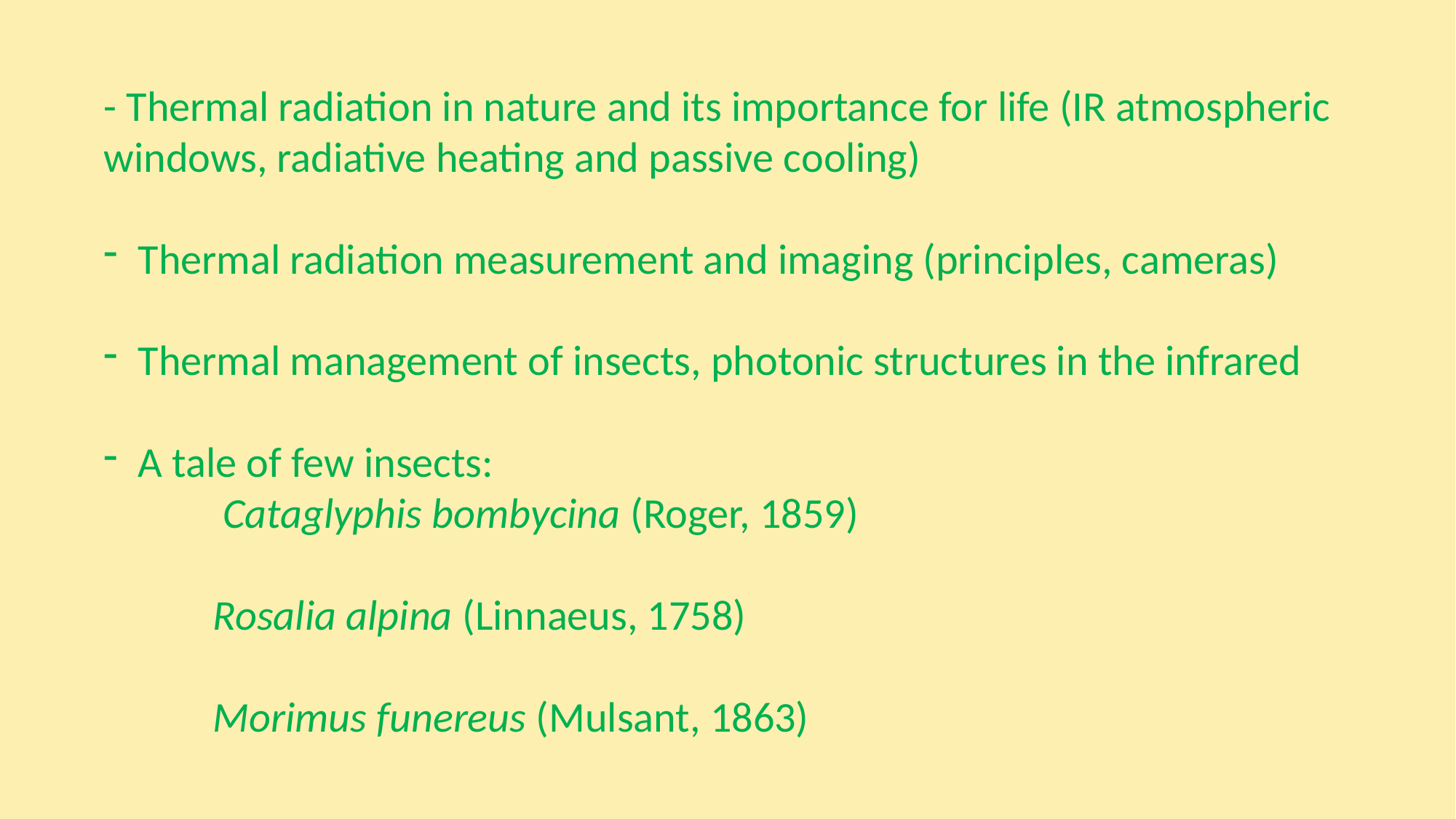

- Thermal radiation in nature and its importance for life (IR atmospheric windows, radiative heating and passive cooling)

Thermal radiation measurement and imaging (principles, cameras)

Thermal management of insects, photonic structures in the infrared

A tale of few insects:
	 Cataglyphis bombycina (Roger, 1859)

	Rosalia alpina (Linnaeus, 1758)

	Morimus funereus (Mulsant, 1863)